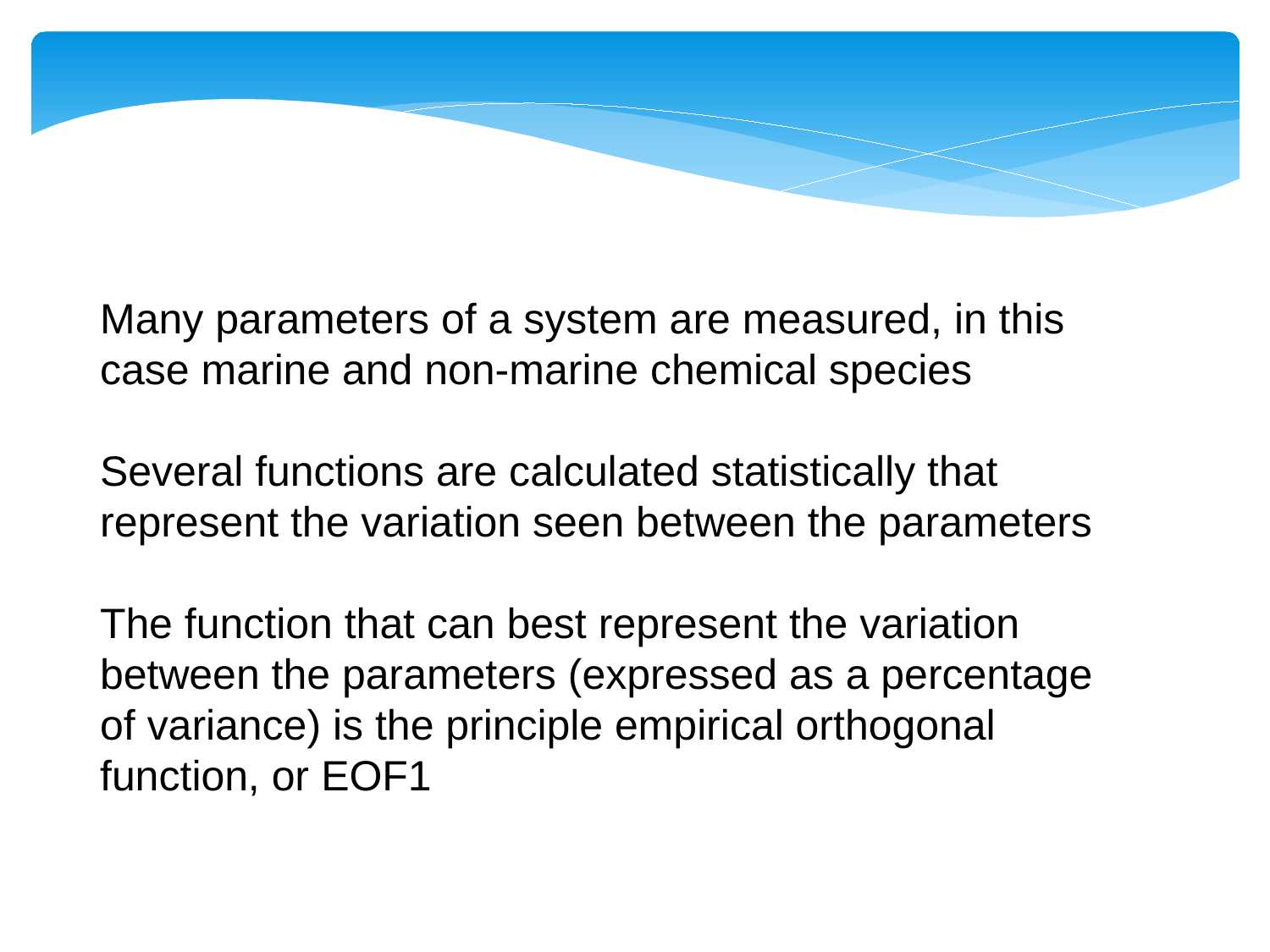

Many parameters of a system are measured, in this case marine and non-marine chemical species

Several functions are calculated statistically that represent the variation seen between the parameters

The function that can best represent the variation between the parameters (expressed as a percentage of variance) is the principle empirical orthogonal function, or EOF1